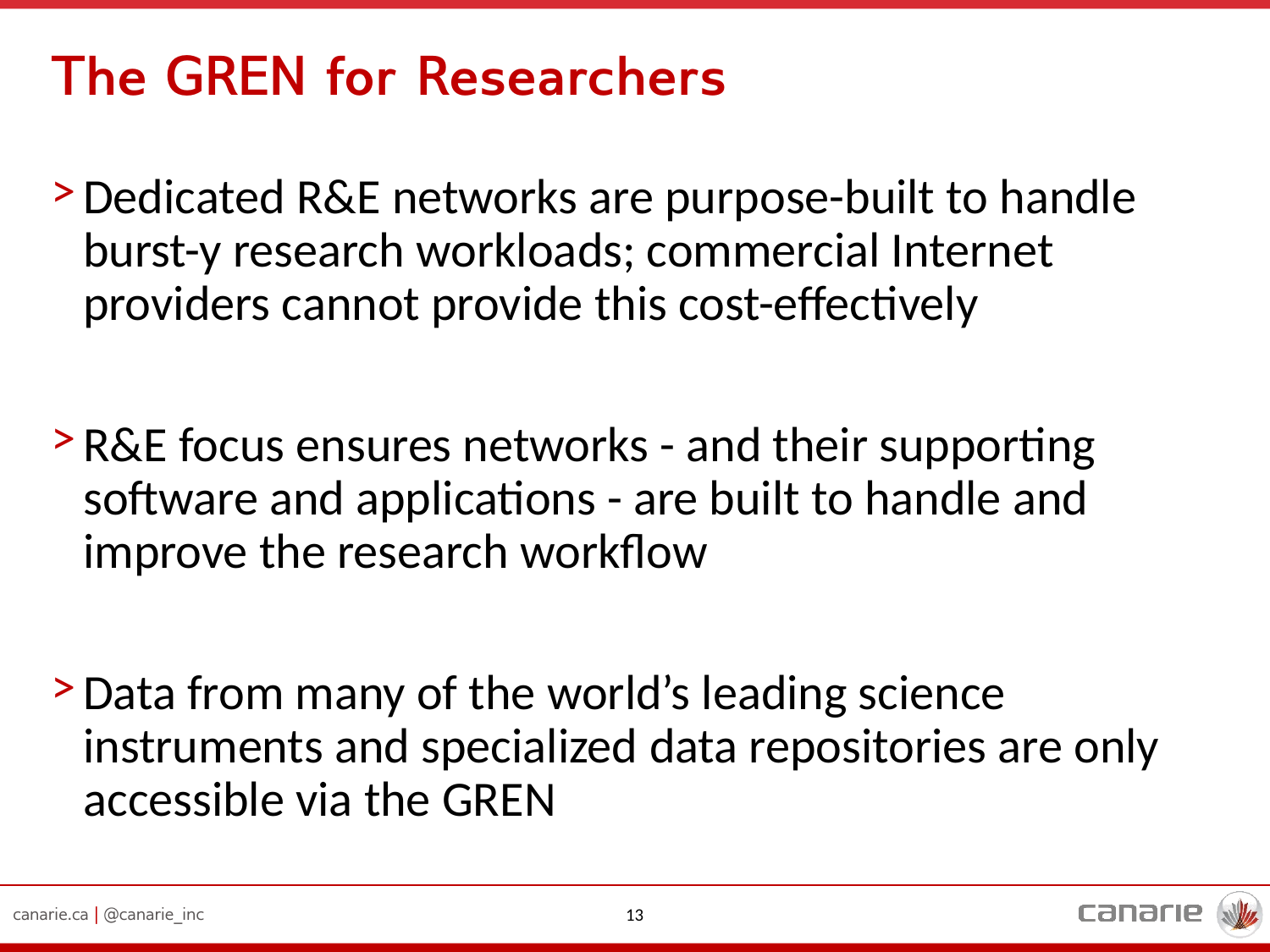

# The GREN for Researchers
Dedicated R&E networks are purpose-built to handle burst-y research workloads; commercial Internet providers cannot provide this cost-effectively

R&E focus ensures networks - and their supporting software and applications - are built to handle and improve the research workflow

Data from many of the world’s leading science instruments and specialized data repositories are only accessible via the GREN